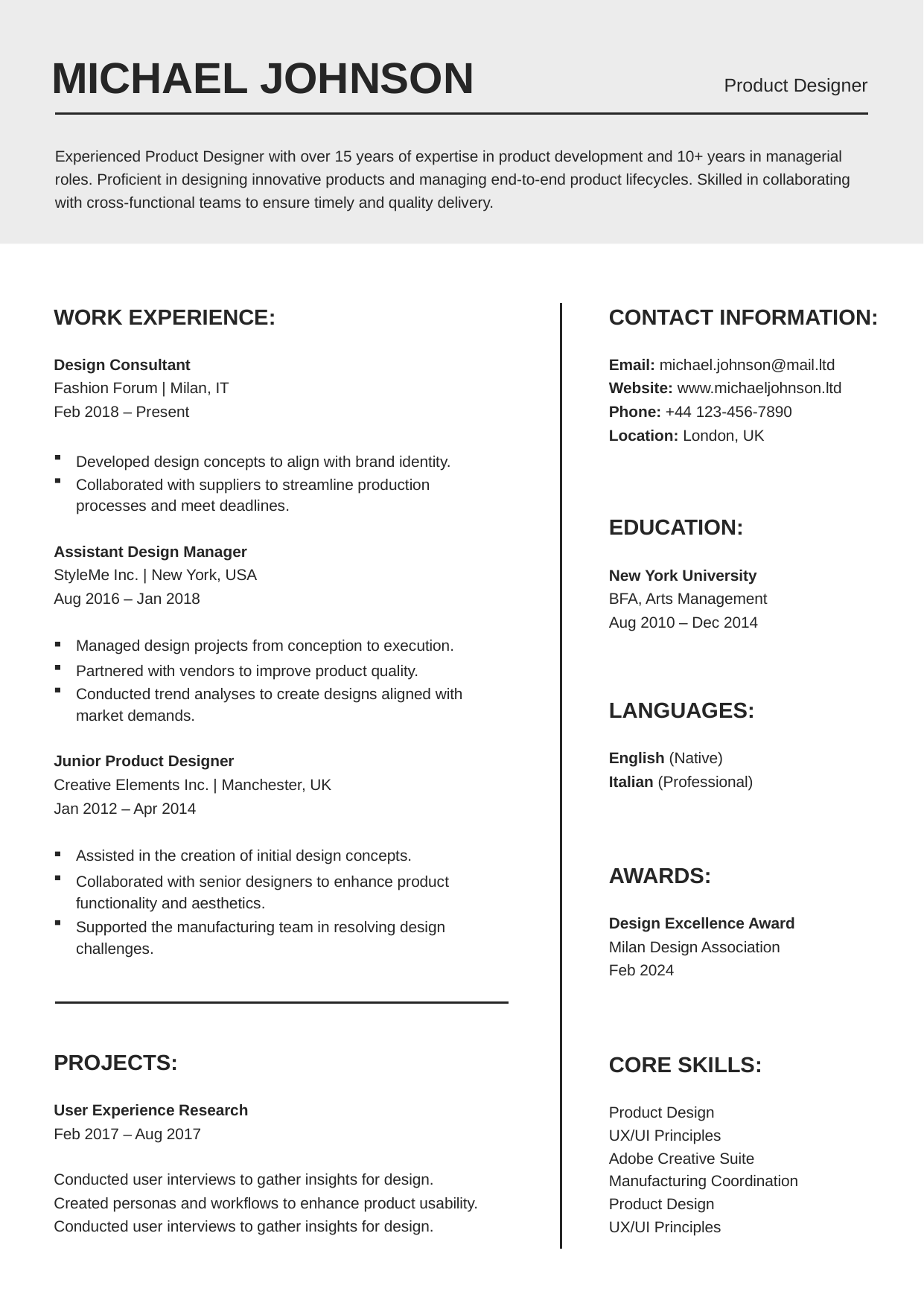

MICHAEL JOHNSON
Product Designer
Experienced Product Designer with over 15 years of expertise in product development and 10+ years in managerial roles. Proficient in designing innovative products and managing end-to-end product lifecycles. Skilled in collaborating with cross-functional teams to ensure timely and quality delivery.
WORK EXPERIENCE:
CONTACT INFORMATION:
Email: michael.johnson@mail.ltd
Website: www.michaeljohnson.ltd
Phone: +44 123-456-7890
Location: London, UK
Design Consultant
Fashion Forum | Milan, IT
Feb 2018 – Present
Developed design concepts to align with brand identity.

Collaborated with suppliers to streamline production
processes and meet deadlines.

EDUCATION:
New York University
BFA, Arts Management
Aug 2010 – Dec 2014
Assistant Design Manager
StyleMe Inc. | New York, USA
Aug 2016 – Jan 2018
Managed design projects from conception to execution.

Partnered with vendors to improve product quality.

Conducted trend analyses to create designs aligned with
market demands.

LANGUAGES:
English (Native)
Italian (Professional)
Junior Product Designer
Creative Elements Inc. | Manchester, UK
Jan 2012 – Apr 2014
Assisted in the creation of initial design concepts.

Collaborated with senior designers to enhance product
functionality and aesthetics.

Supported the manufacturing team in resolving design
challenges.

AWARDS:
Design Excellence Award
Milan Design Association
Feb 2024
PROJECTS:
CORE SKILLS:
Product Design
UX/UI Principles
Adobe Creative Suite
Manufacturing Coordination
Product Design
UX/UI Principles
User Experience Research
Feb 2017 – Aug 2017
Conducted user interviews to gather insights for design.
Created personas and workflows to enhance product usability.
Conducted user interviews to gather insights for design.